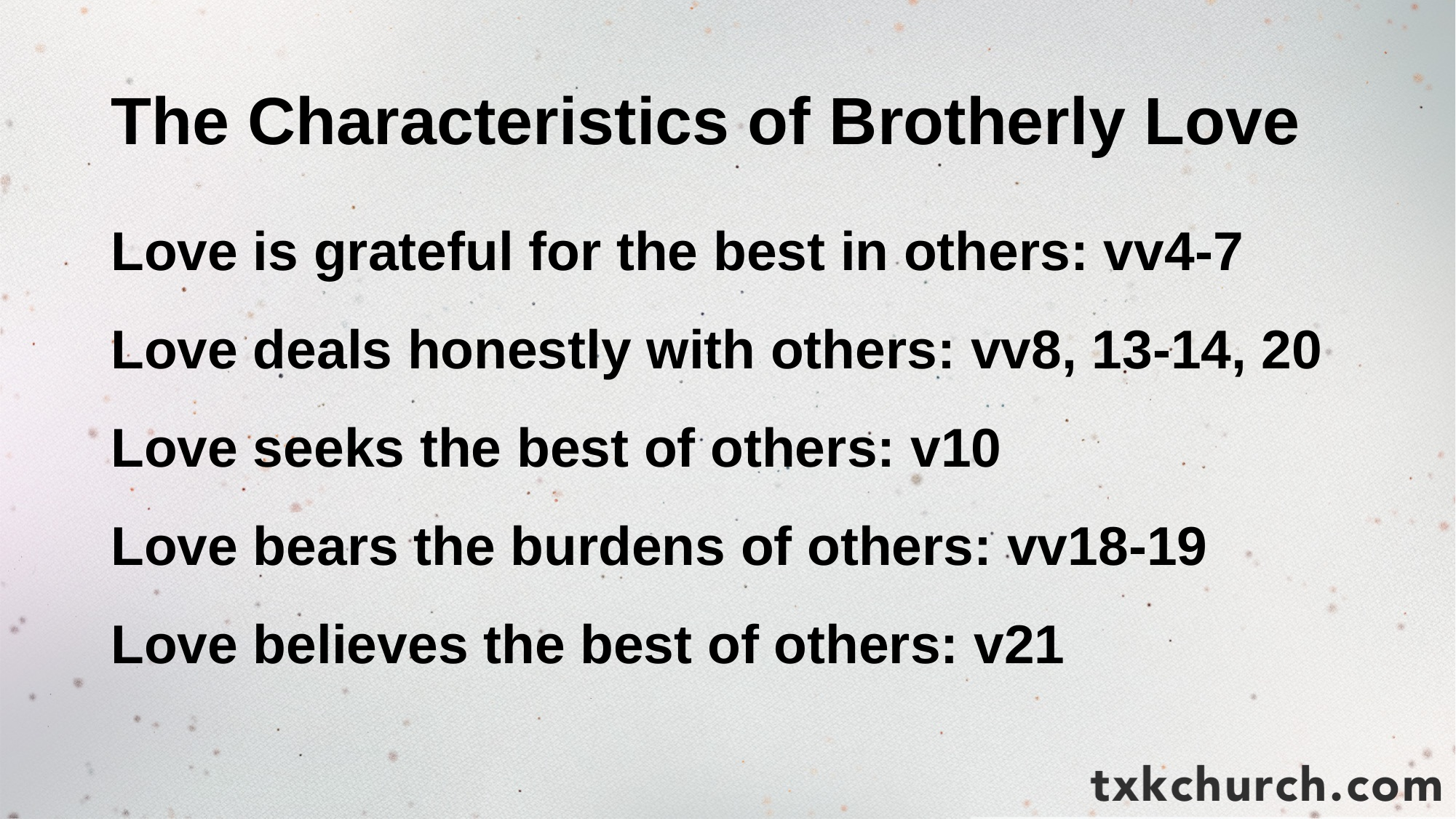

# The Characteristics of Brotherly Love
Love is grateful for the best in others: vv4-7

Love deals honestly with others: vv8, 13-14, 20

Love seeks the best of others: v10

Love bears the burdens of others: vv18-19

Love believes the best of others: v21